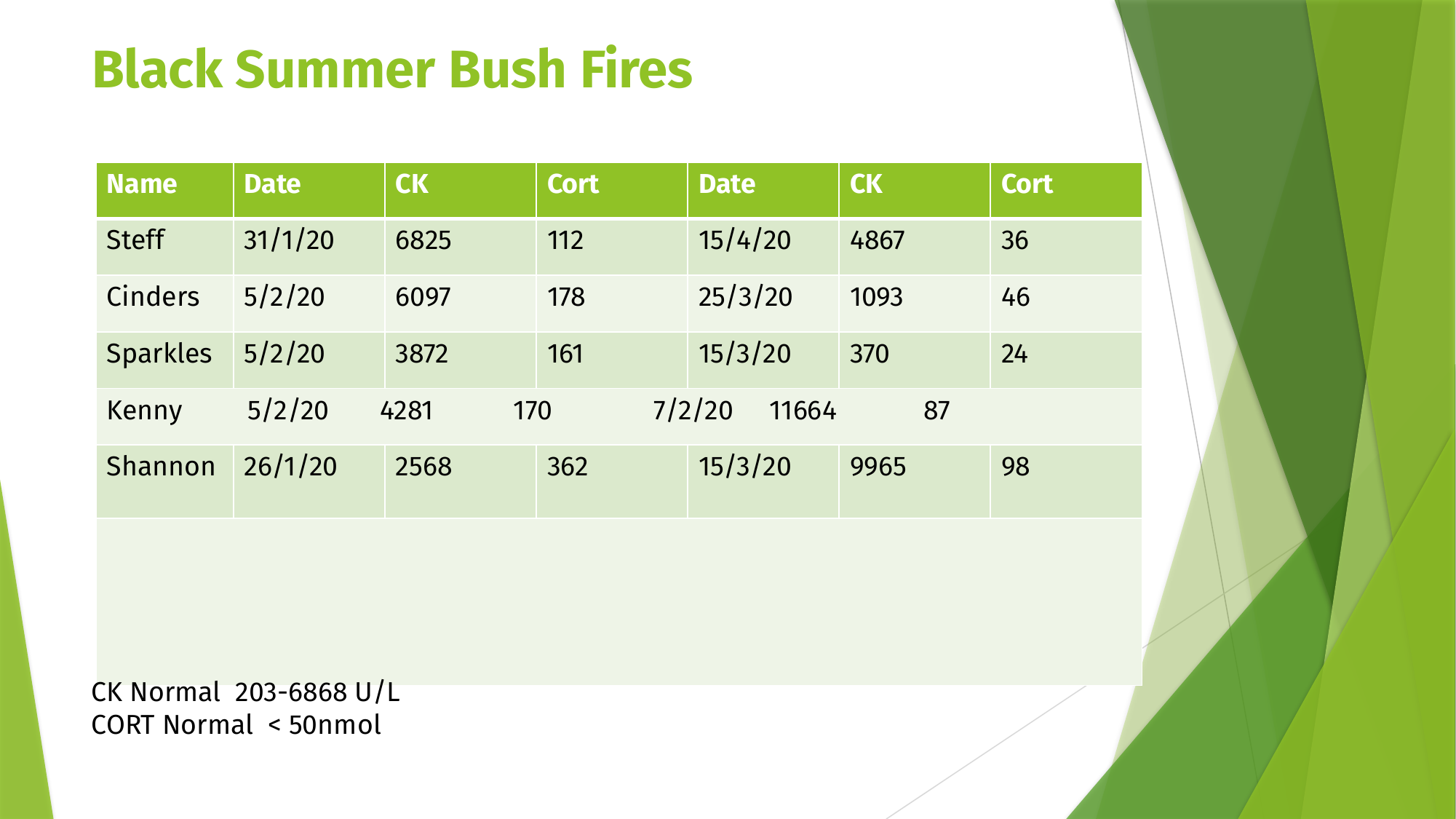

# Black Summer Bush Fires
| Name | Date | CK | Cort | Date | CK | Cort |
| --- | --- | --- | --- | --- | --- | --- |
| Steff | 31/1/20 | 6825 | 112 | 15/4/20 | 4867 | 36 |
| Cinders | 5/2/20 | 6097 | 178 | 25/3/20 | 1093 | 46 |
| Sparkles | 5/2/20 | 3872 | 161 | 15/3/20 | 370 | 24 |
| Kenny 5/2/20 4281 170 7/2/20 11664 87 |  |  |  |  |  |  |
| Shannon | 26/1/20 | 2568 | 362 | 15/3/20 | 9965 | 98 |
|  |  |  |  |  |  |  |
CK Normal  203-6868 U/L
CORT Normal  < 50nmol